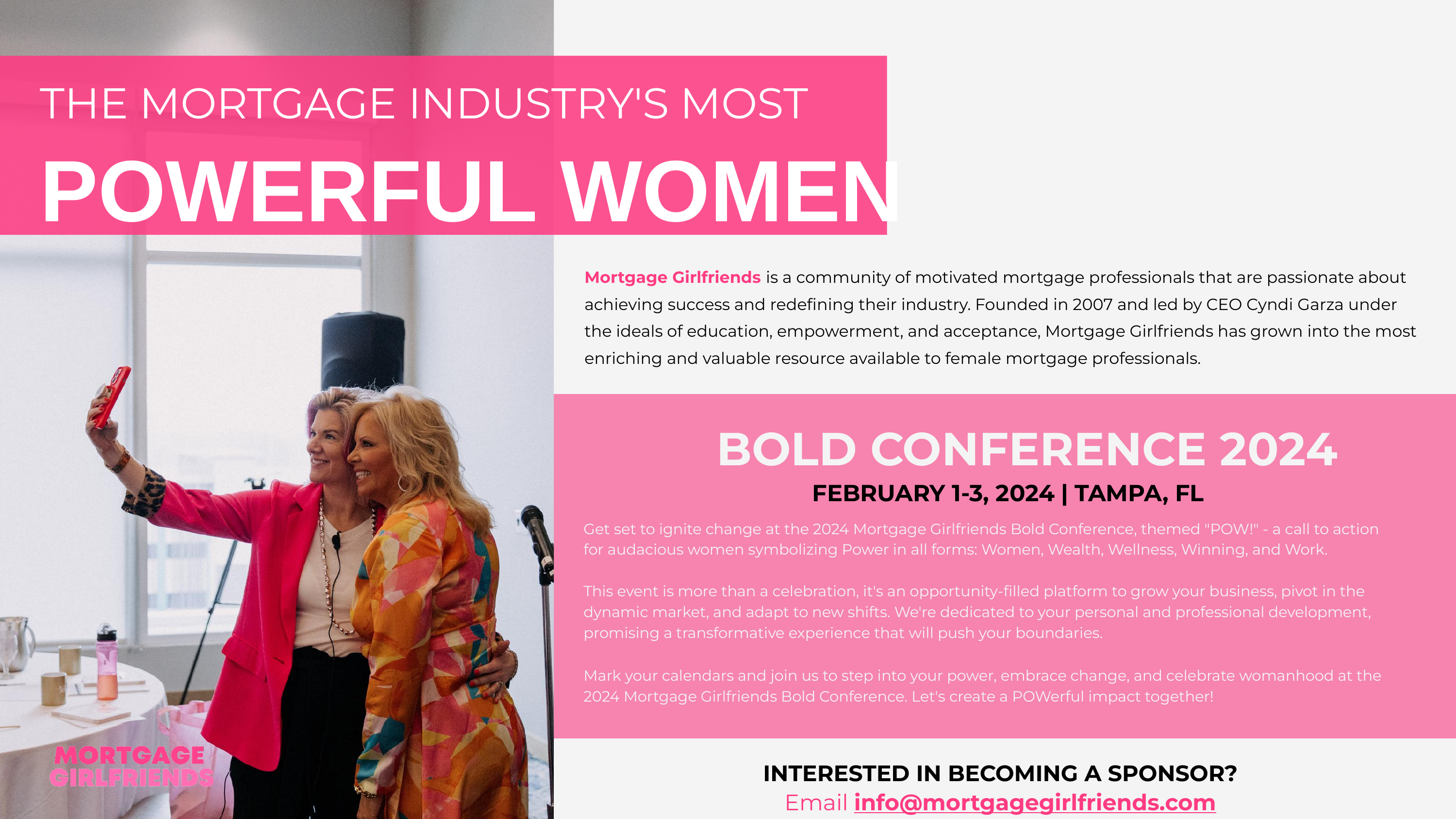

THE MORTGAGE INDUSTRY'S MOST
POWERFUL WOMEN
Mortgage Girlfriends is a community of motivated mortgage professionals that are passionate about achieving success and redefining their industry. Founded in 2007 and led by CEO Cyndi Garza under the ideals of education, empowerment, and acceptance, Mortgage Girlfriends has grown into the most enriching and valuable resource available to female mortgage professionals.
BOLD CONFERENCE 2024
 FEBRUARY 1-3, 2024 | TAMPA, FL
Get set to ignite change at the 2024 Mortgage Girlfriends Bold Conference, themed "POW!" - a call to action for audacious women symbolizing Power in all forms: Women, Wealth, Wellness, Winning, and Work.

This event is more than a celebration, it's an opportunity-filled platform to grow your business, pivot in the dynamic market, and adapt to new shifts. We're dedicated to your personal and professional development, promising a transformative experience that will push your boundaries.

Mark your calendars and join us to step into your power, embrace change, and celebrate womanhood at the 2024 Mortgage Girlfriends Bold Conference. Let's create a POWerful impact together!

INTERESTED IN BECOMING A SPONSOR?
Email info@mortgagegirlfriends.com